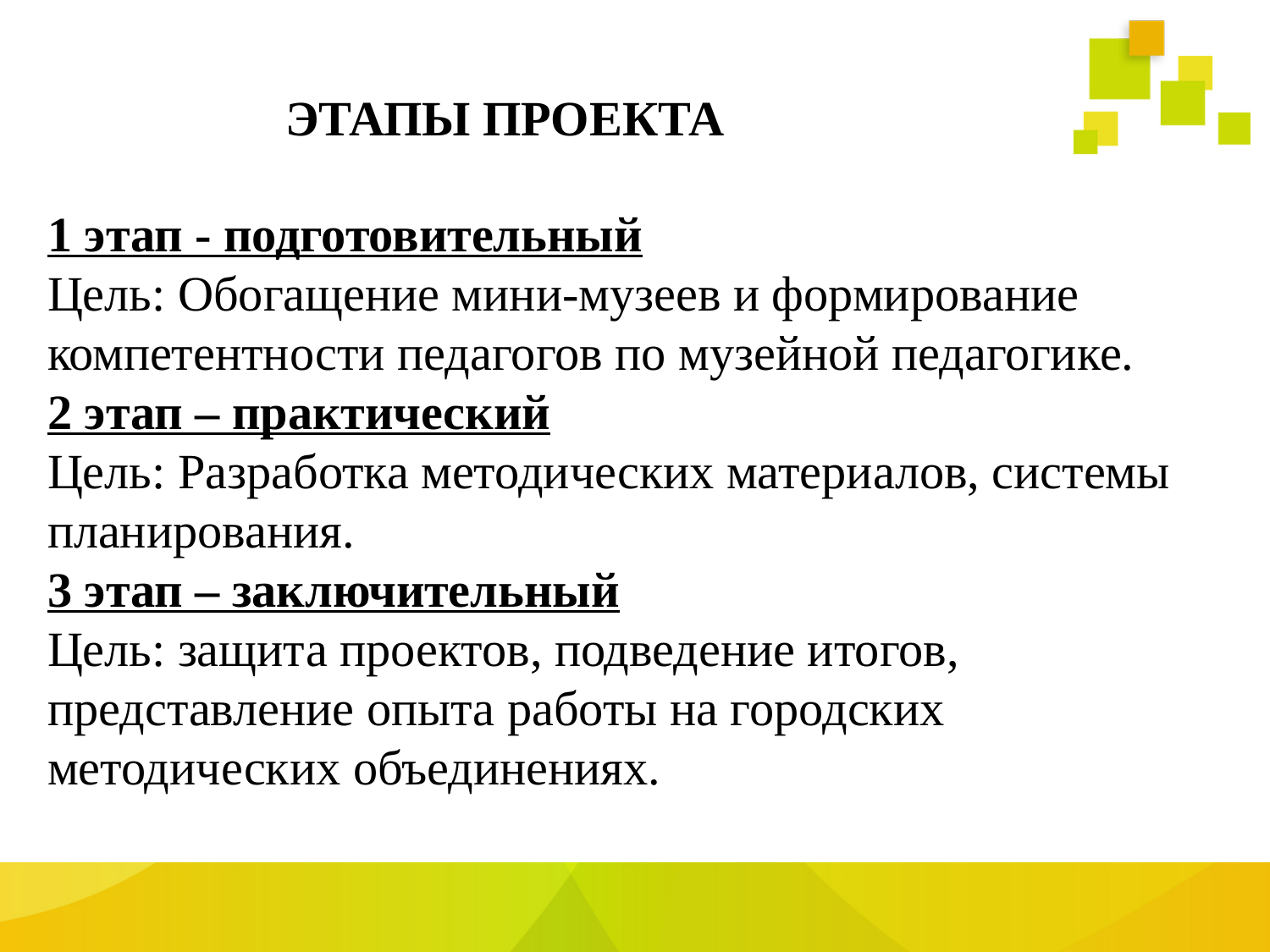

# ЭТАПЫ ПРОЕКТА
1 этап - подготовительный
Цель: Обогащение мини-музеев и формирование
компетентности педагогов по музейной педагогике.
2 этап – практический
Цель: Разработка методических материалов, системы планирования.
3 этап – заключительный
Цель: защита проектов, подведение итогов,
представление опыта работы на городских
методических объединениях.